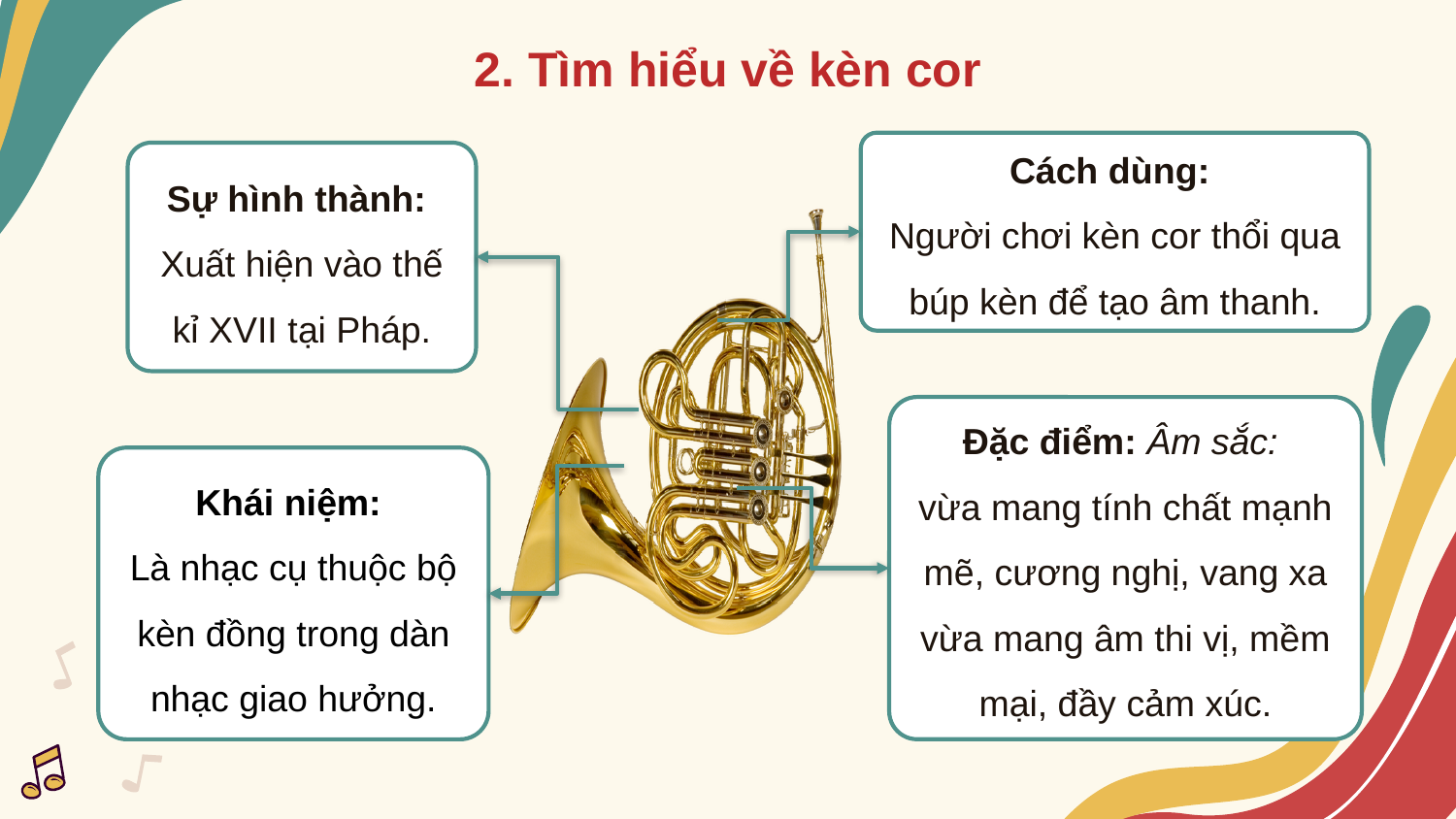

2. Tìm hiểu về kèn cor
Cách dùng:
Người chơi kèn cor thổi qua búp kèn để tạo âm thanh.
Sự hình thành:
Xuất hiện vào thế kỉ XVII tại Pháp.

Đặc điểm: Âm sắc:
vừa mang tính chất mạnh mẽ, cương nghị, vang xa vừa mang âm thi vị, mềm mại, đầy cảm xúc.
Khái niệm:
Là nhạc cụ thuộc bộ kèn đồng trong dàn nhạc giao hưởng.